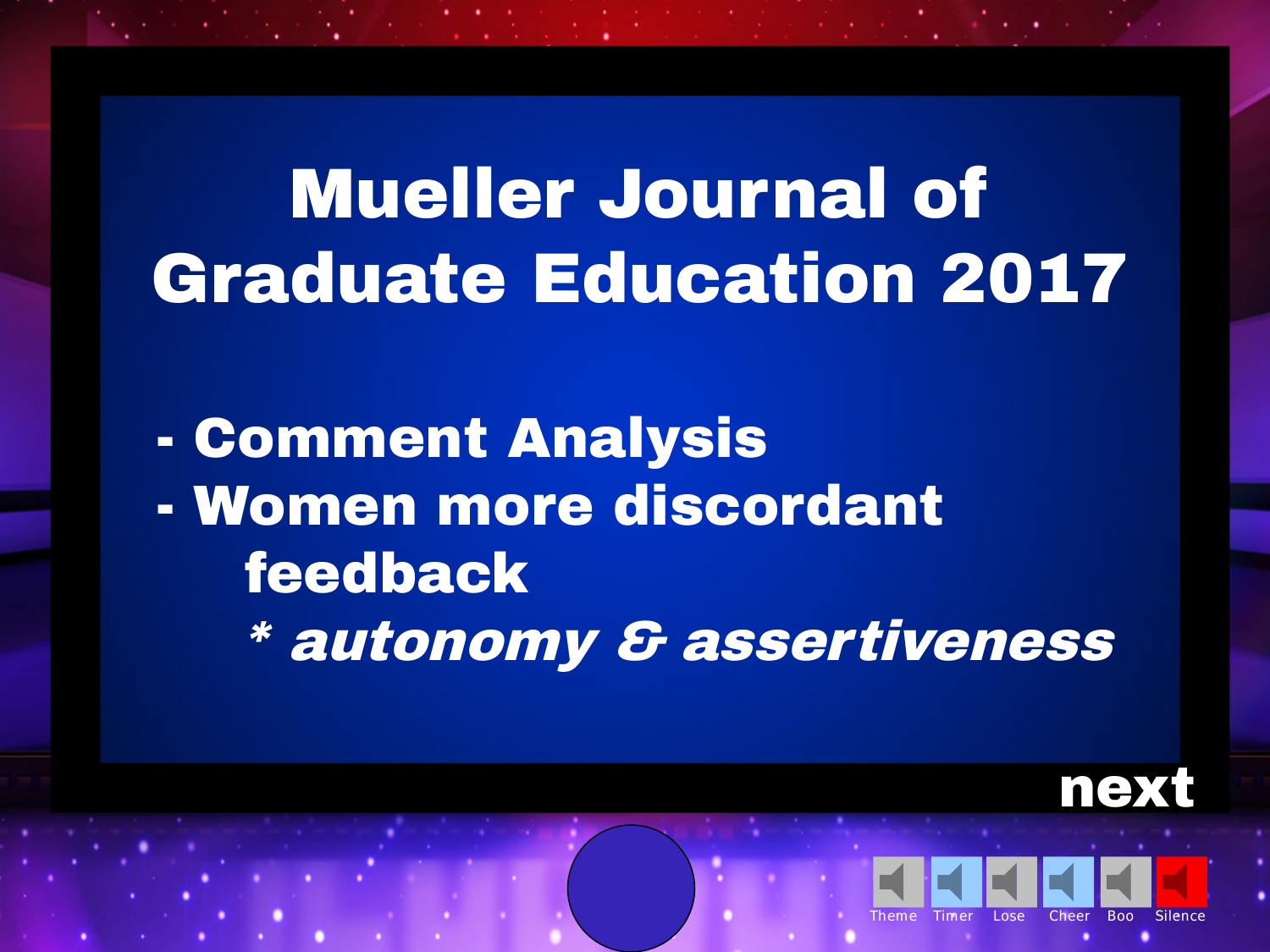

Mueller Journal of Graduate Education 2017

  - Comment Analysis
  - Women more discordant             	feedback
   * autonomy & assertiveness
next